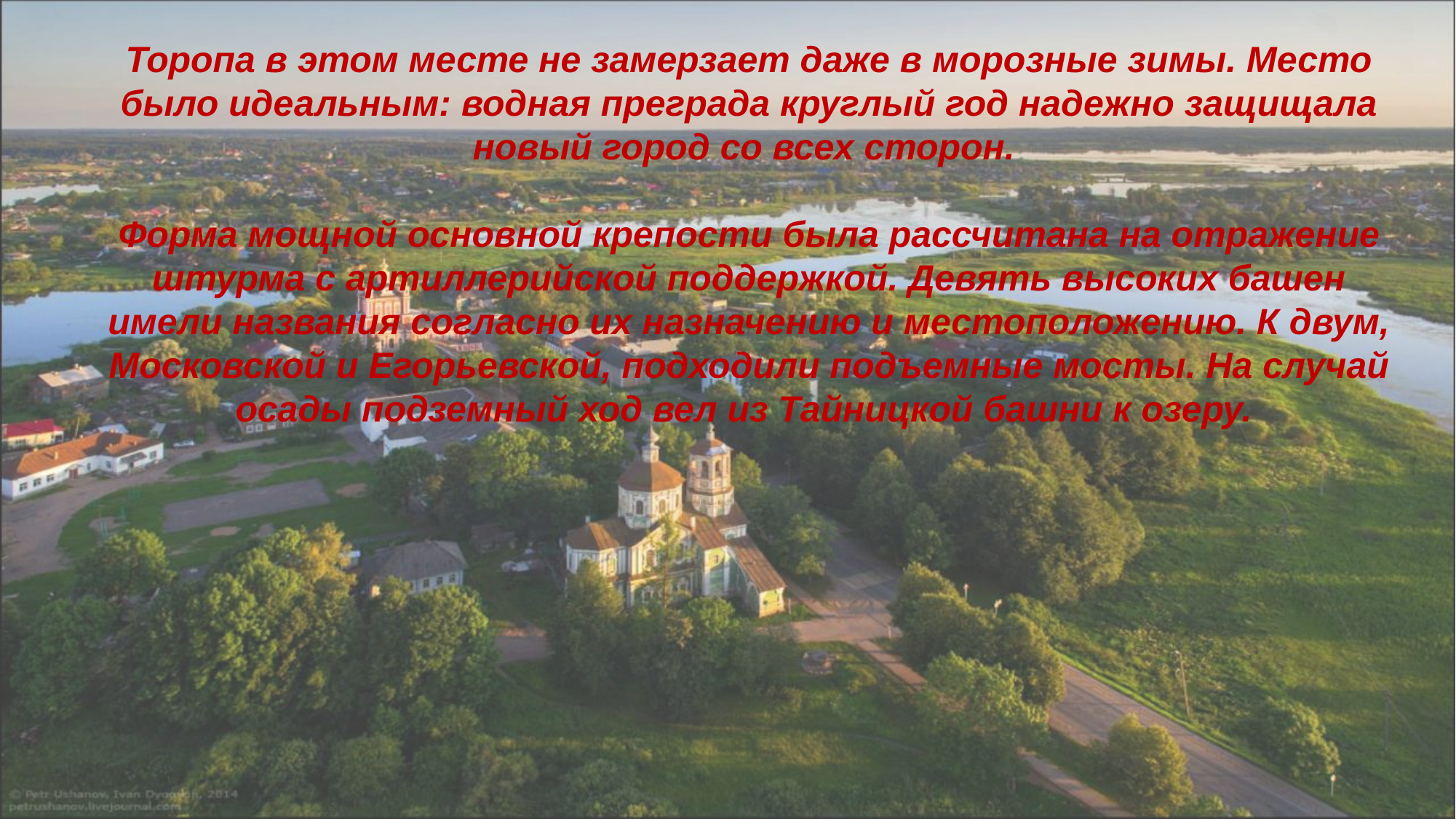

Торопа в этом месте не замерзает даже в морозные зимы. Место было идеальным: водная преграда круглый год надежно защищала новый город со всех сторон.

Форма мощной основной крепости была рассчитана на отражение штурма с артиллерийской поддержкой. Девять высоких башен имели названия согласно их назначению и местоположению. К двум, Московской и Егорьевской, подходили подъемные мосты. На случай осады подземный ход вел из Тайницкой башни к озеру.